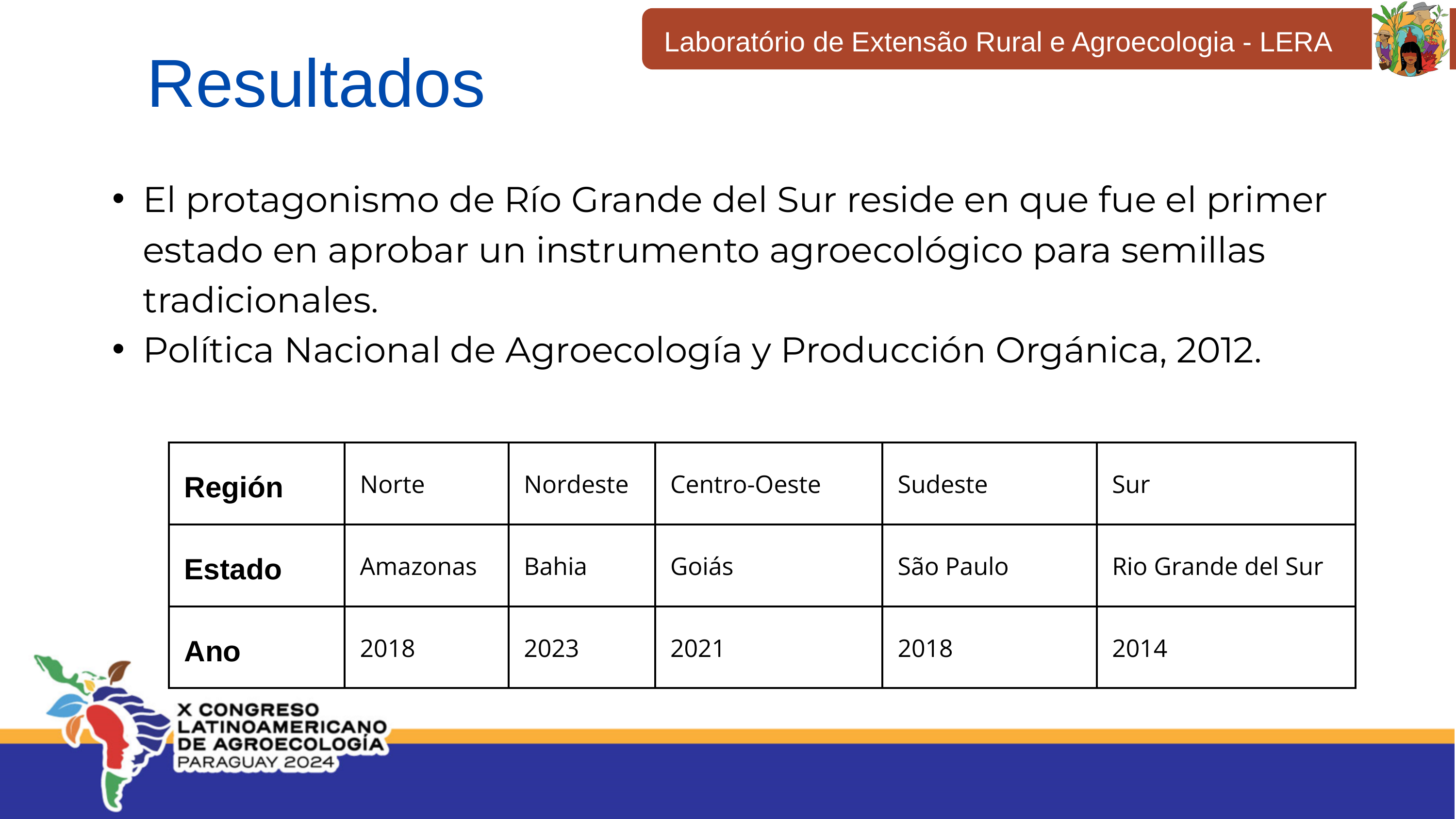

ARROWAI INDUSTRIES
Laboratório de Extensão Rural e Agroecologia - LERA

Resultados
El protagonismo de Río Grande del Sur reside en que fue el primer estado en aprobar un instrumento agroecológico para semillas tradicionales.
Política Nacional de Agroecología y Producción Orgánica, 2012.
| Región | Norte | Nordeste | Centro-Oeste | Sudeste | Sur |
| --- | --- | --- | --- | --- | --- |
| Estado | Amazonas | Bahia | Goiás | São Paulo | Rio Grande del Sur |
| Ano | 2018 | 2023 | 2021 | 2018 | 2014 |